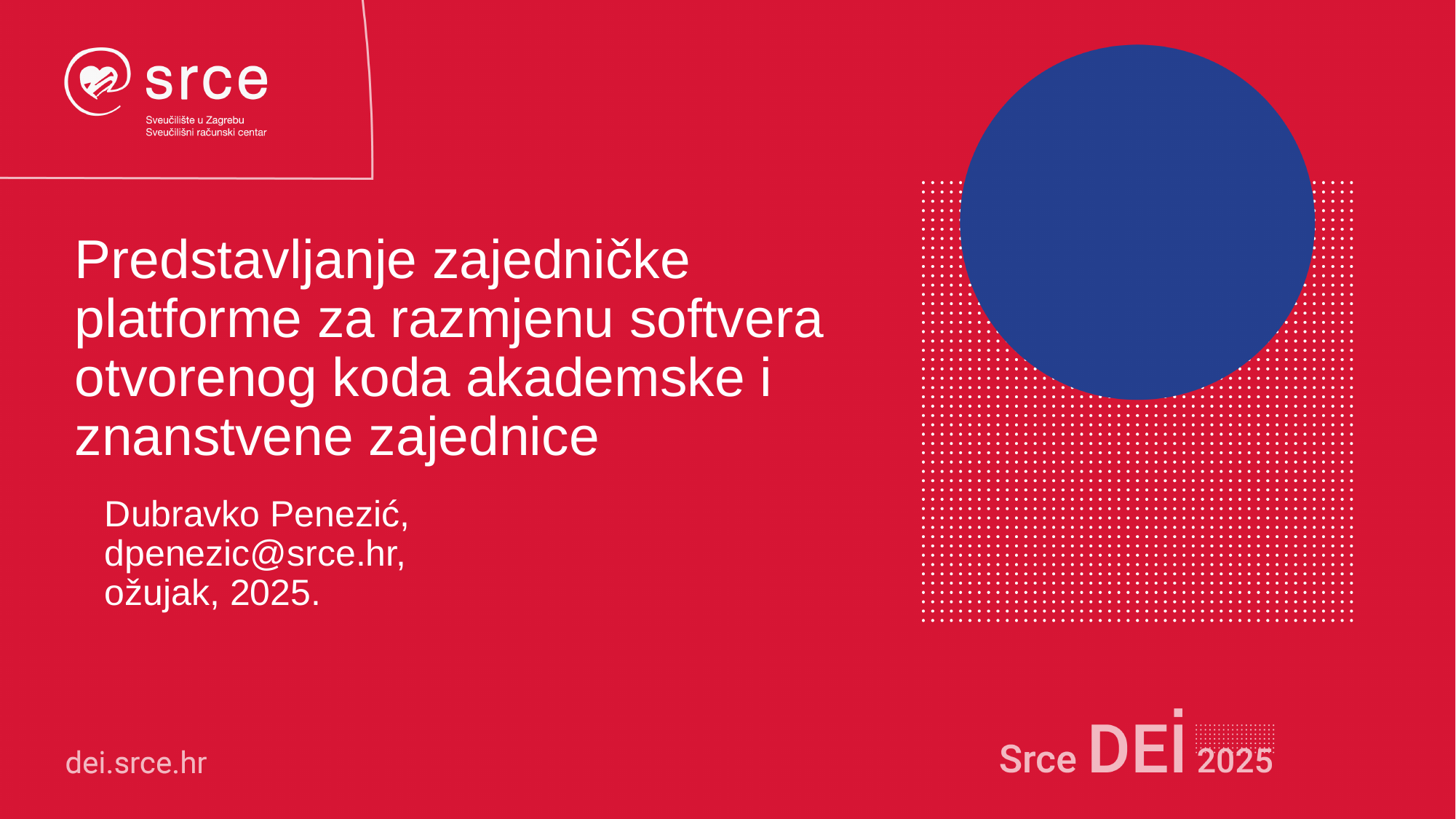

# Predstavljanje zajedničke platforme za razmjenu softvera otvorenog koda akademske i znanstvene zajednice
Dubravko Penezić,
dpenezic@srce.hr,
ožujak, 2025.